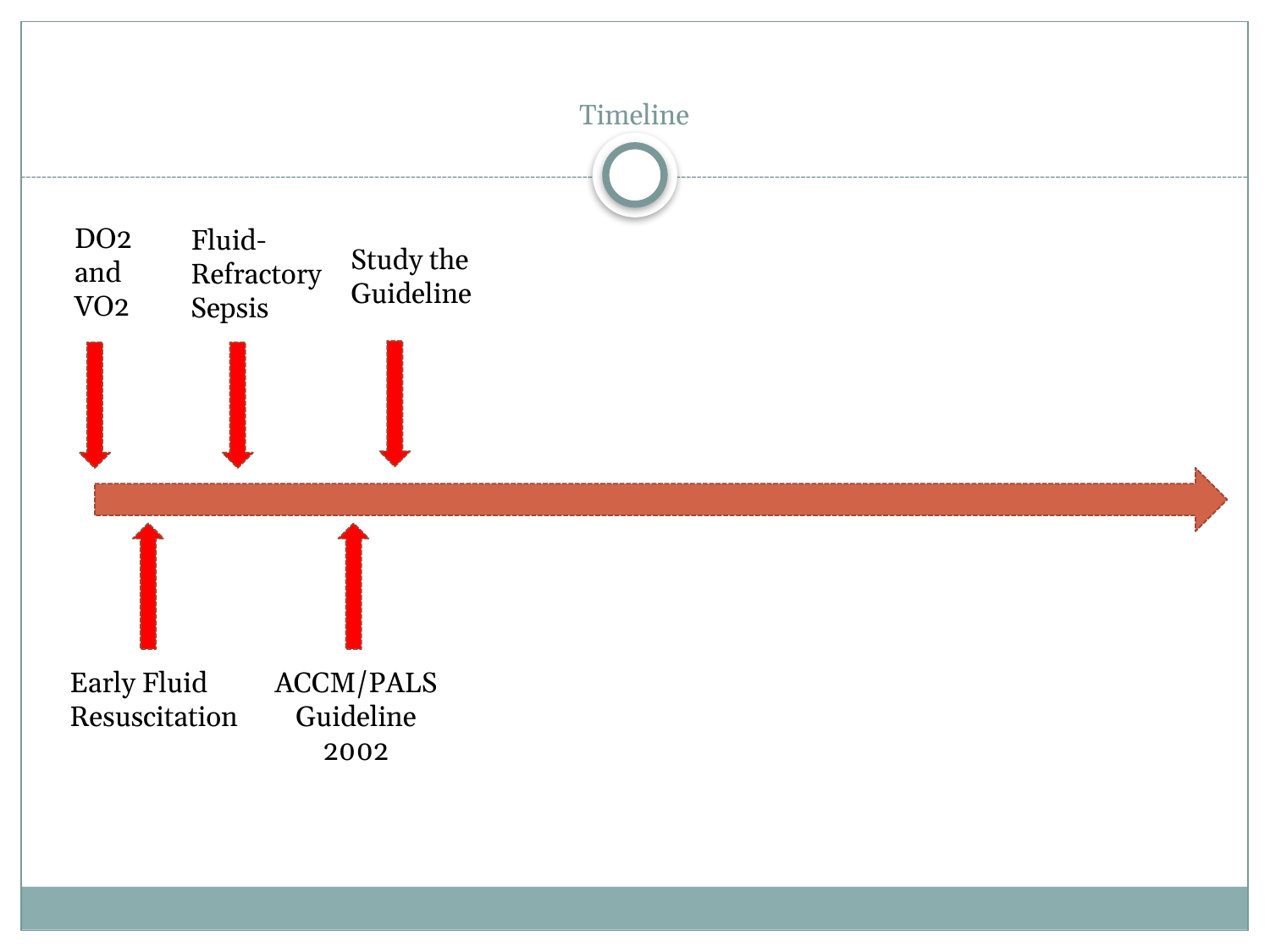

# Timeline
DO2
and
VO2
Fluid-Refractory
Sepsis
Study the Guideline

Early Fluid Resuscitation
ACCM/PALS
Guideline
2002